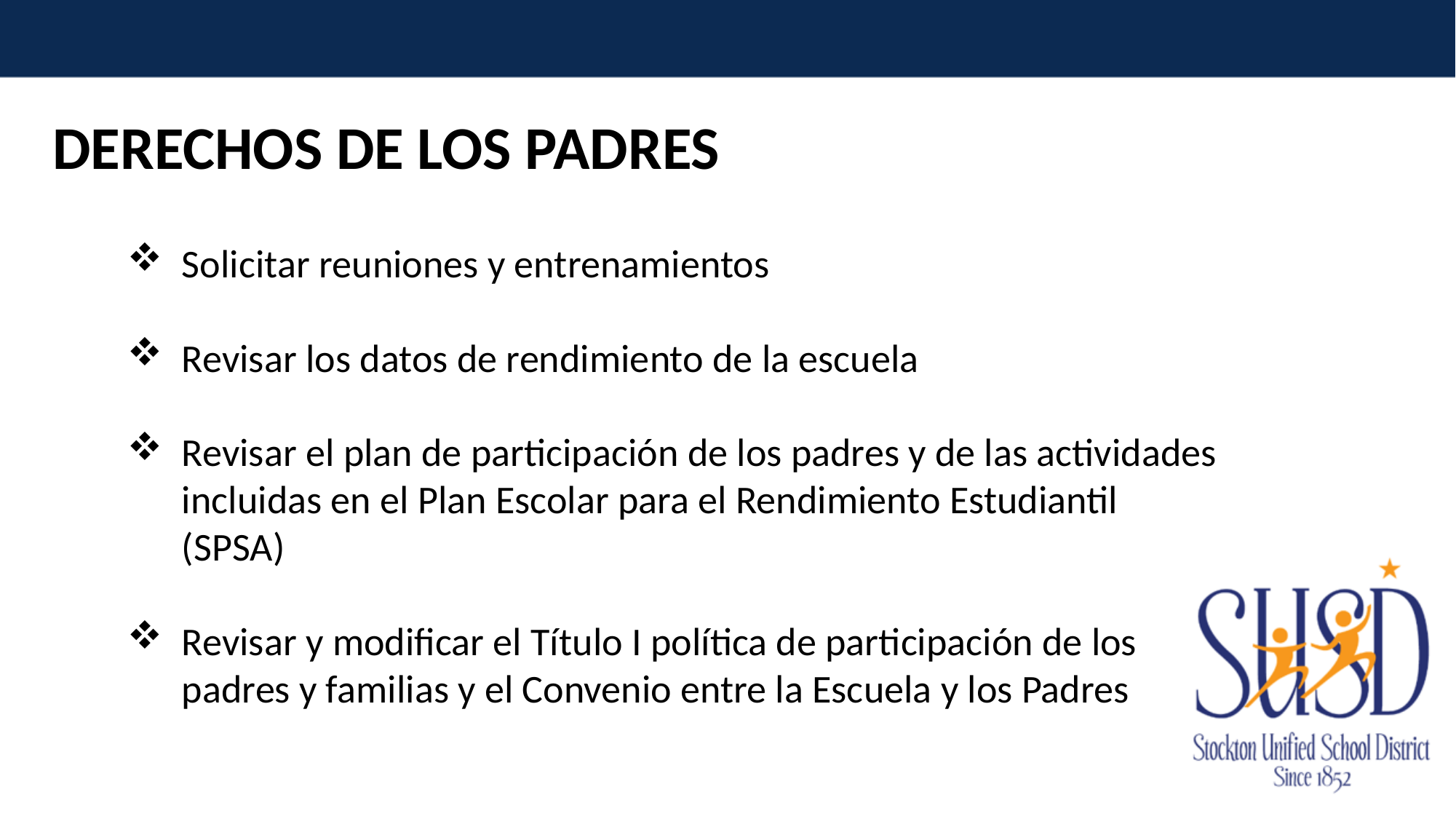

DERECHOS DE LOS PADRES
Solicitar reuniones y entrenamientos

Revisar los datos de rendimiento de la escuela

Revisar el plan de participación de los padres y de las actividades incluidas en el Plan Escolar para el Rendimiento Estudiantil (SPSA)

Revisar y modificar el Título I política de participación de los padres y familias y el Convenio entre la Escuela y los Padres